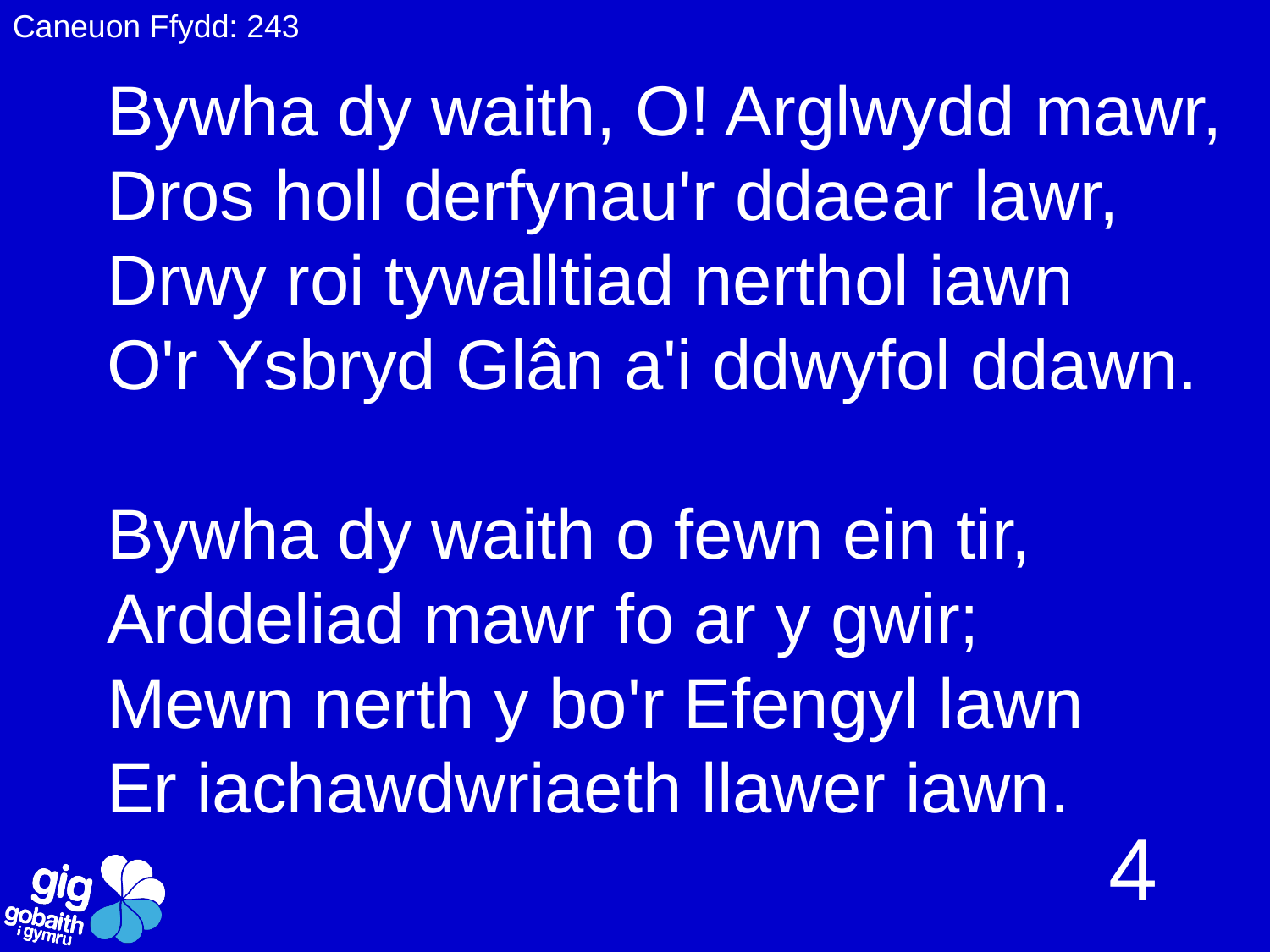

Caneuon Ffydd: 243

# Bywha dy waith, O! Arglwydd mawr, Dros holl derfynau'r ddaear lawr, Drwy roi tywalltiad nerthol iawn O'r Ysbryd Glân a'i ddwyfol ddawn. Bywha dy waith o fewn ein tir, Arddeliad mawr fo ar y gwir; Mewn nerth y bo'r Efengyl lawn Er iachawdwriaeth llawer iawn.
4